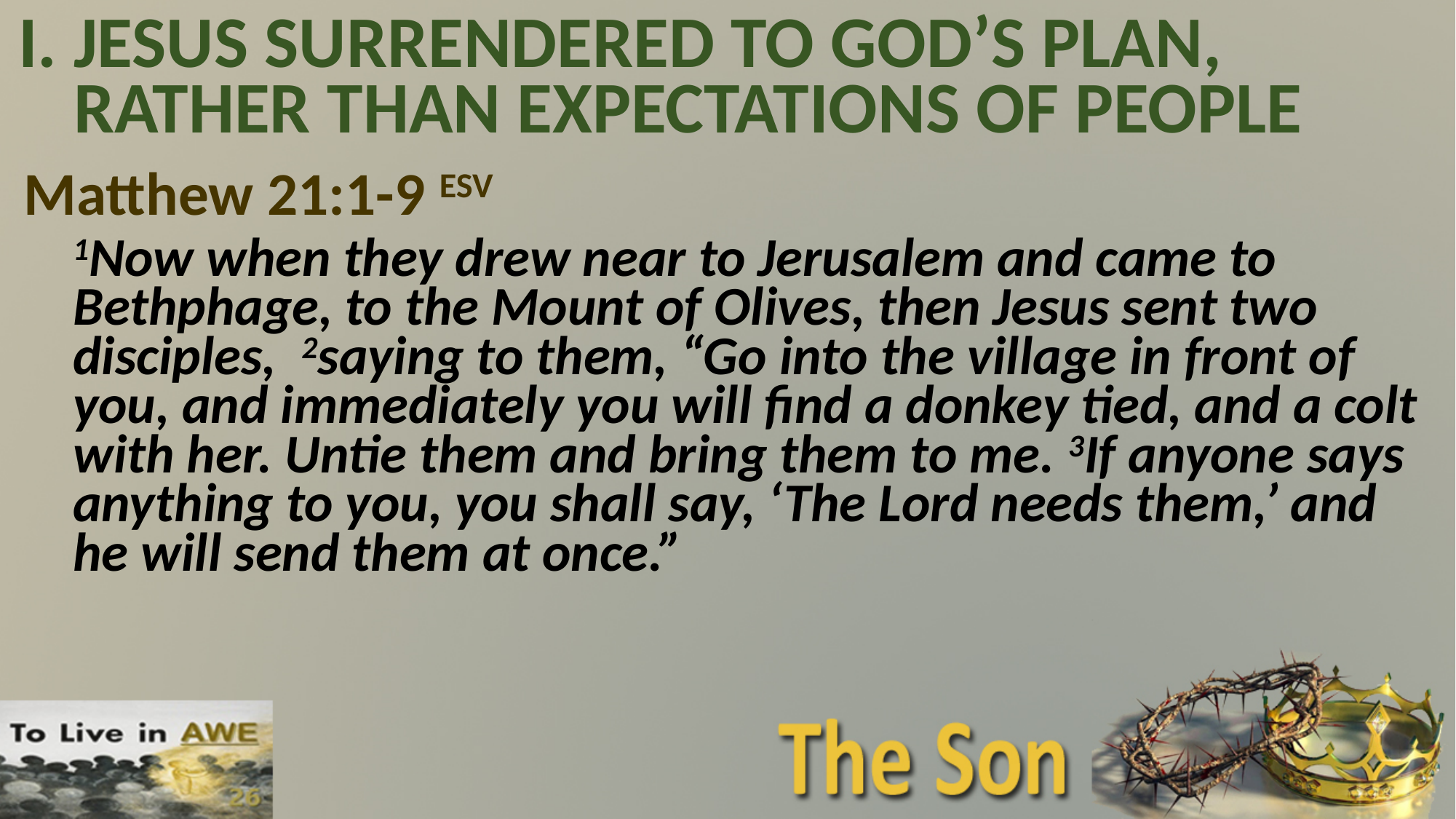

# I.	JESUS SURRENDERED TO GOD’S PLAN, RATHER THAN EXPECTATIONS OF PEOPLE
Matthew 21:1-9 ESV
1Now when they drew near to Jerusalem and came to Bethphage, to the Mount of Olives, then Jesus sent two disciples,  2saying to them, “Go into the village in front of you, and immediately you will find a donkey tied, and a colt with her. Untie them and bring them to me. 3If anyone says anything to you, you shall say, ‘The Lord needs them,’ and he will send them at once.”